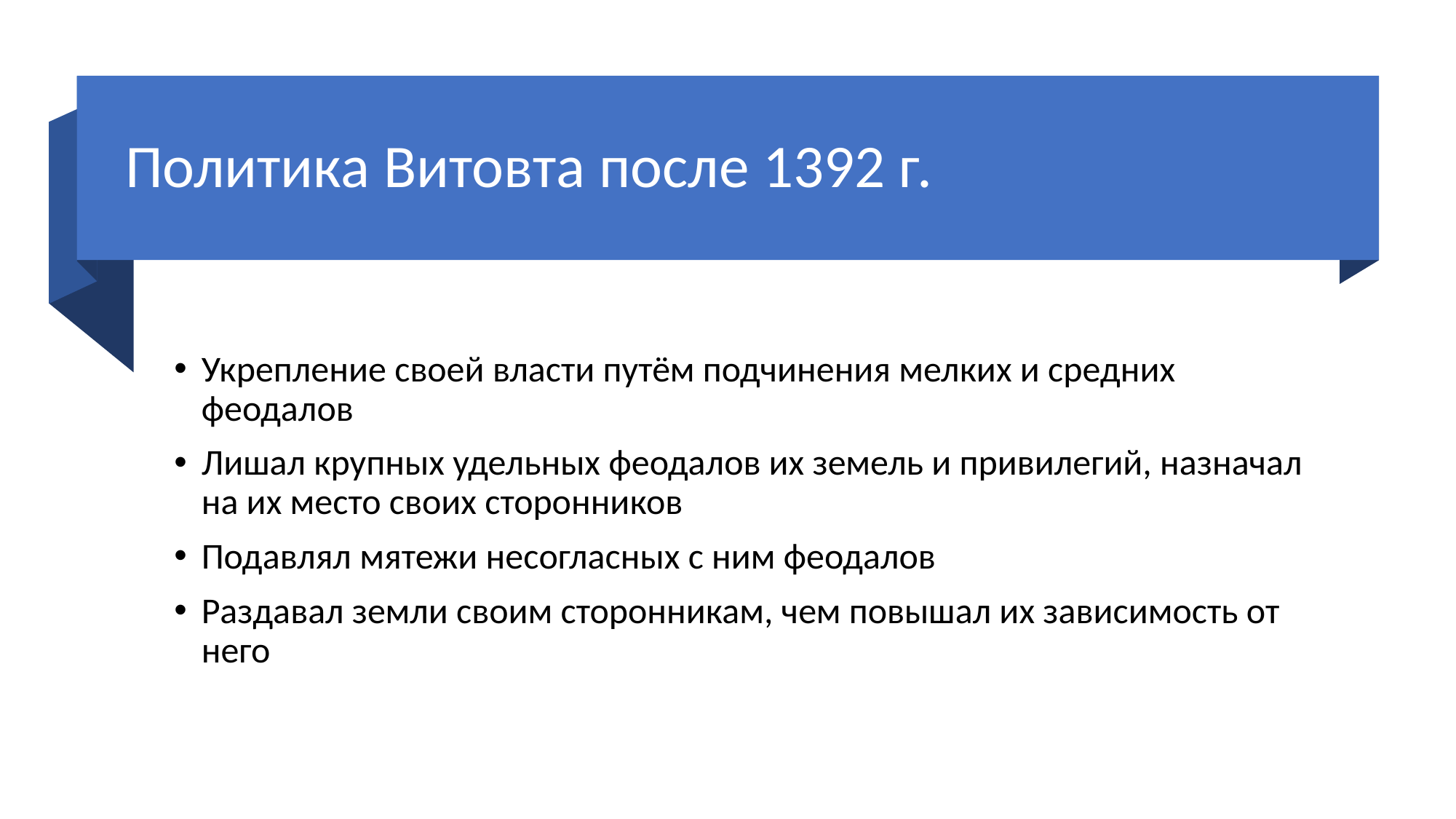

# Политика Витовта после 1392 г.

Укрепление своей власти путём подчинения мелких и средних феодалов
Лишал крупных удельных феодалов их земель и привилегий, назначал на их место своих сторонников
Подавлял мятежи несогласных с ним феодалов
Раздавал земли своим сторонникам, чем повышал их зависимость от него